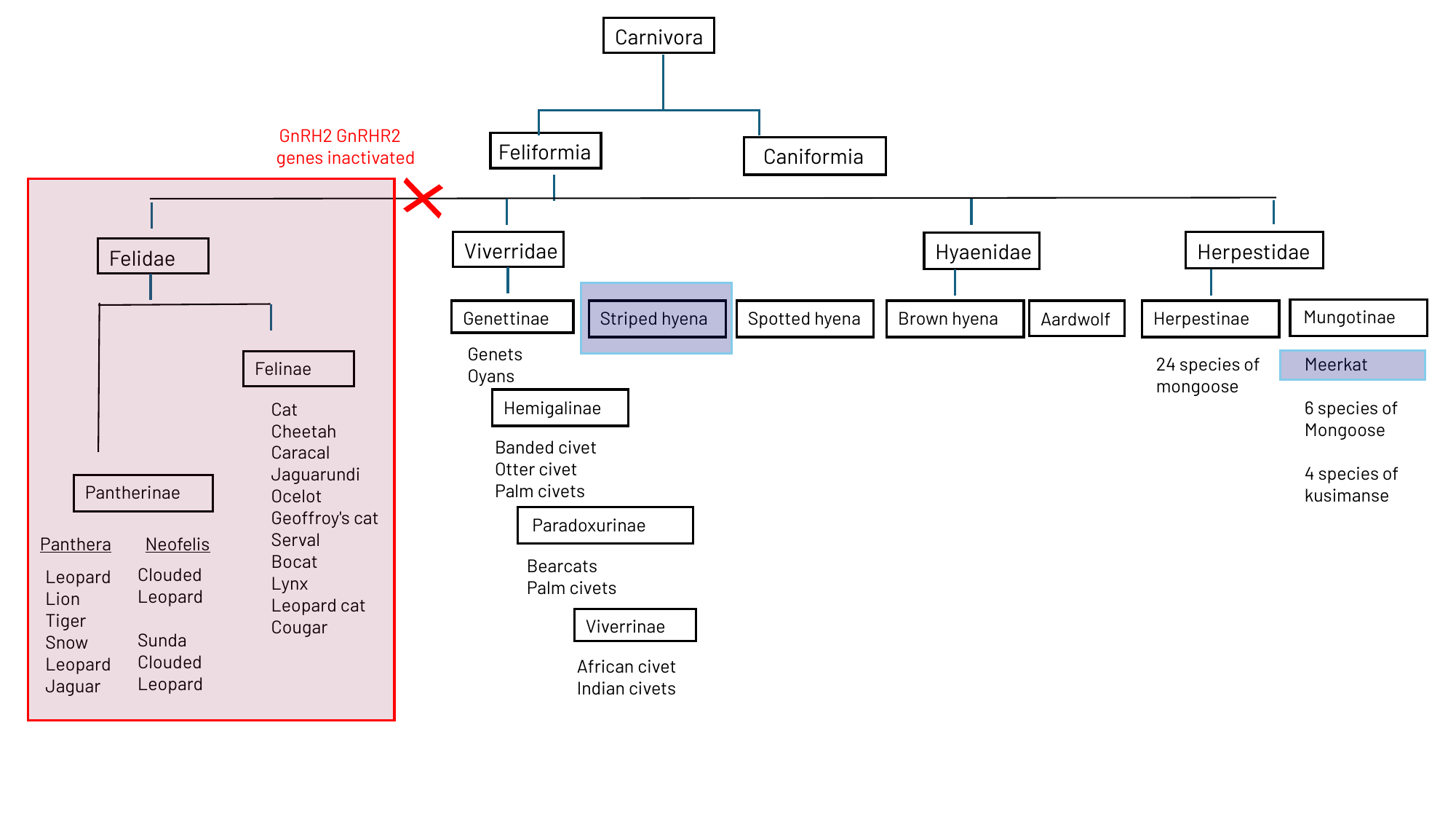

Carnivora
     GnRH2 GnRHR2
     genes inactivated

Feliformia

Caniformia

Viverridae

Hyaenidae
Herpestidae

Felidae

Mungotinae

Genettinae
Spotted hyena
Striped hyena
Brown hyena
Herpestinae
Aardwolf
Genets
Oyans
24 species of
mongoose
Meerkat

6 species of
Mongoose

4 species of
kusimanse

Felinae

Hemigalinae
Cat
Cheetah
Caracal
Jaguarundi
Ocelot
Geoffroy's cat
Serval
Bocat
Lynx
Leopard cat
Cougar

Banded civet
Otter civet
Palm civets

Pantherinae

Paradoxurinae
Neofelis
Panthera
Bearcats
Palm civets
Clouded
Leopard

Sunda
Clouded
Leopard
Leopard
Lion
Tiger
Snow Leopard
Jaguar

Viverrinae
African civet
Indian civets